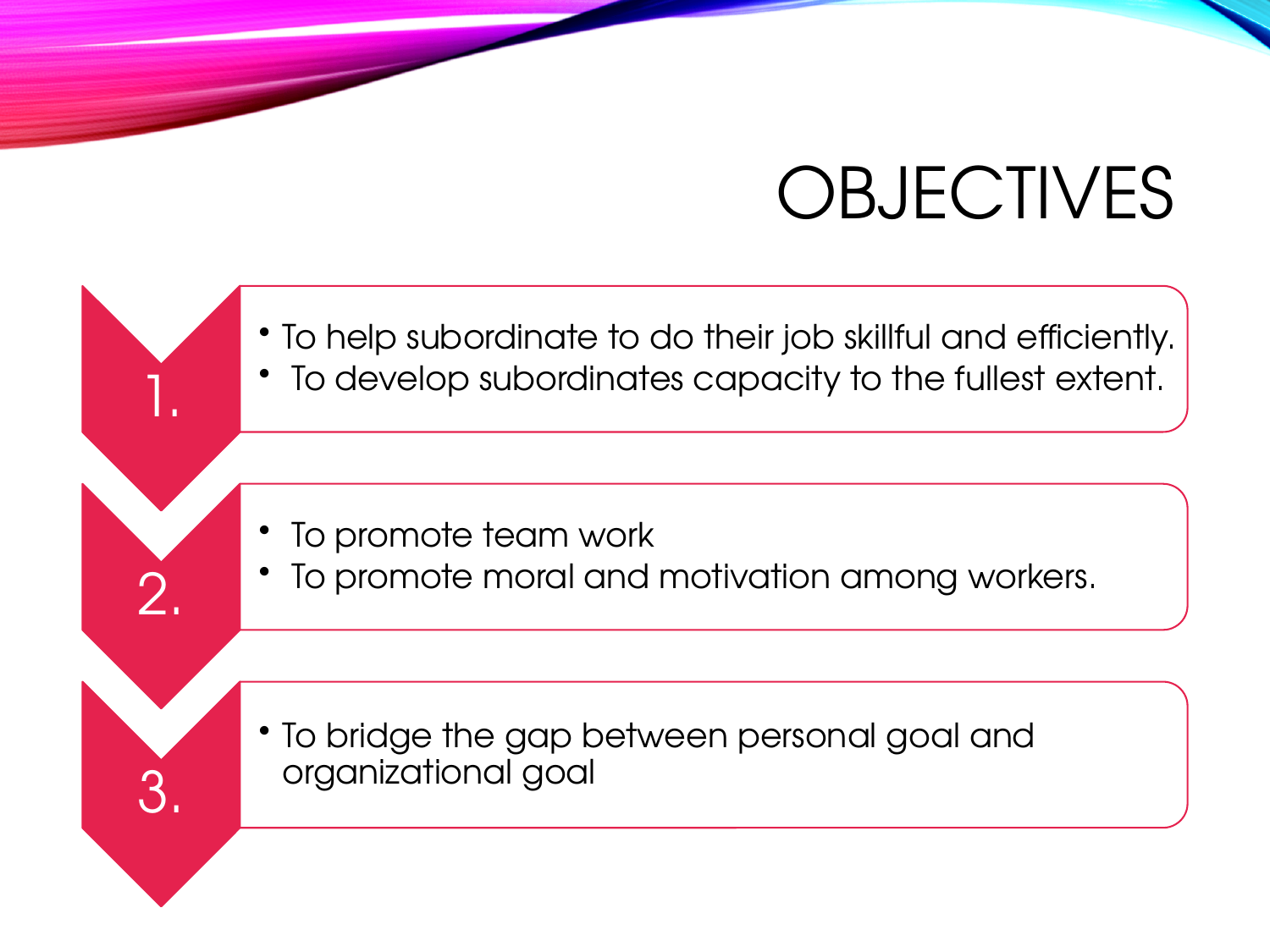

# objectives
1.
To help subordinate to do their job skillful and efficiently.
 To develop subordinates capacity to the fullest extent.
2.
 To promote team work
 To promote moral and motivation among workers.
3.
To bridge the gap between personal goal and organizational goal